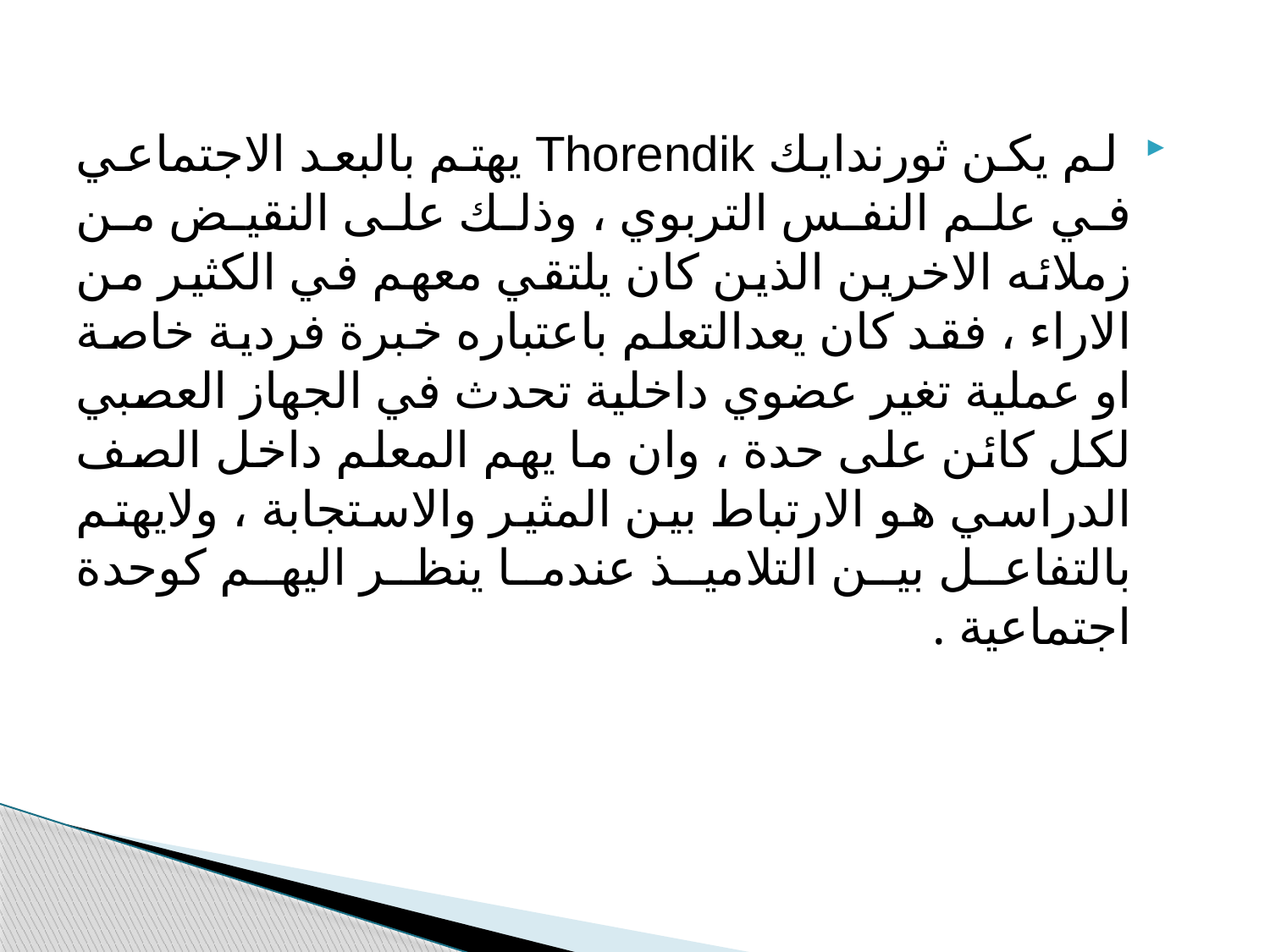

لم يكن ثورندايك Thorendik يهتم بالبعد الاجتماعي في علم النفس التربوي ، وذلك على النقيض من زملائه الاخرين الذين كان يلتقي معهم في الكثير من الاراء ، فقد كان يعدالتعلم باعتباره خبرة فردية خاصة او عملية تغير عضوي داخلية تحدث في الجهاز العصبي لكل كائن على حدة ، وان ما يهم المعلم داخل الصف الدراسي هو الارتباط بين المثير والاستجابة ، ولايهتم بالتفاعل بين التلاميذ عندما ينظر اليهم كوحدة اجتماعية .